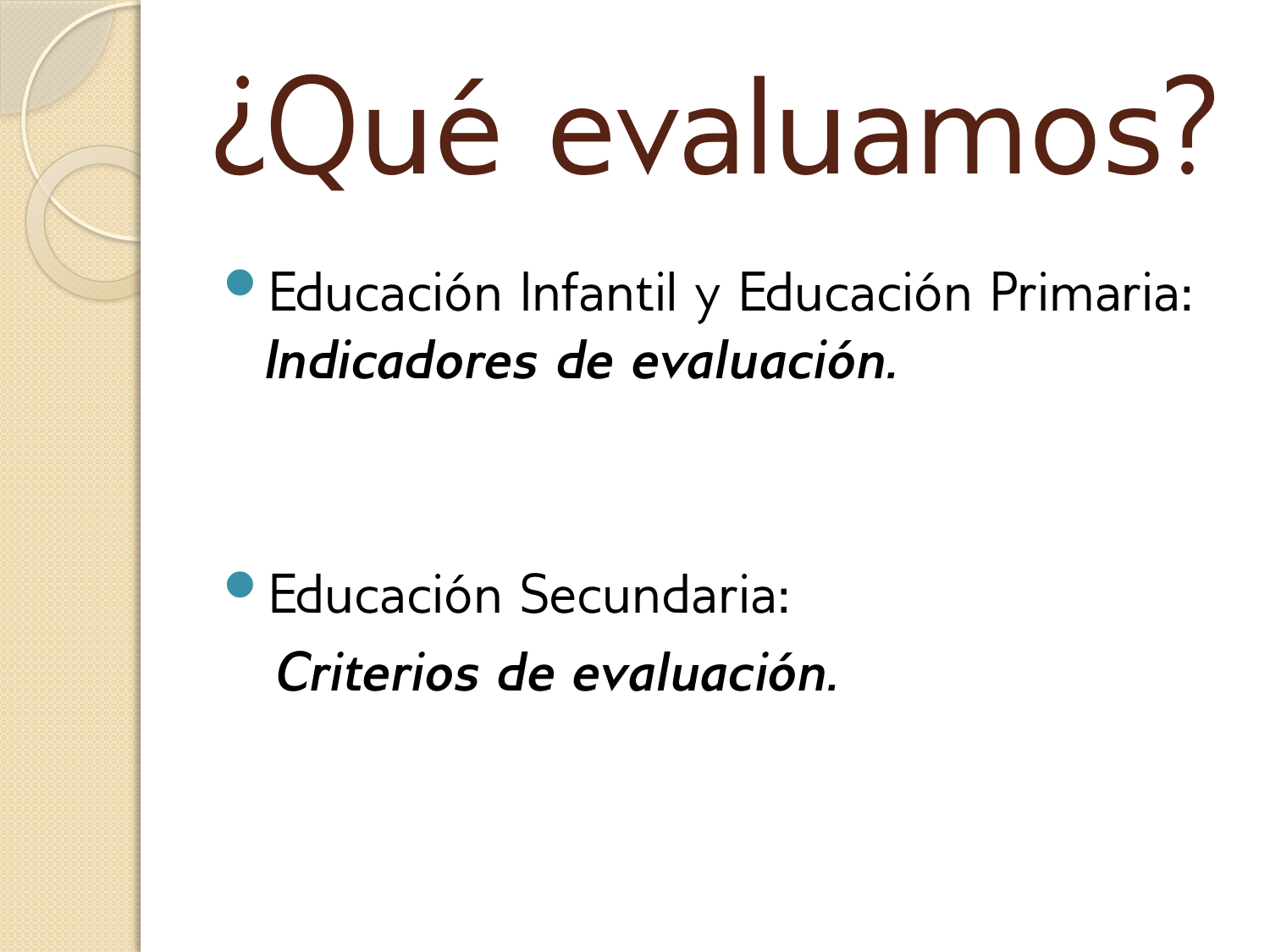

# ¿Qué evaluamos?
Educación Infantil y Educación Primaria: Indicadores de evaluación.

Educación Secundaria:
   Criterios de evaluación.